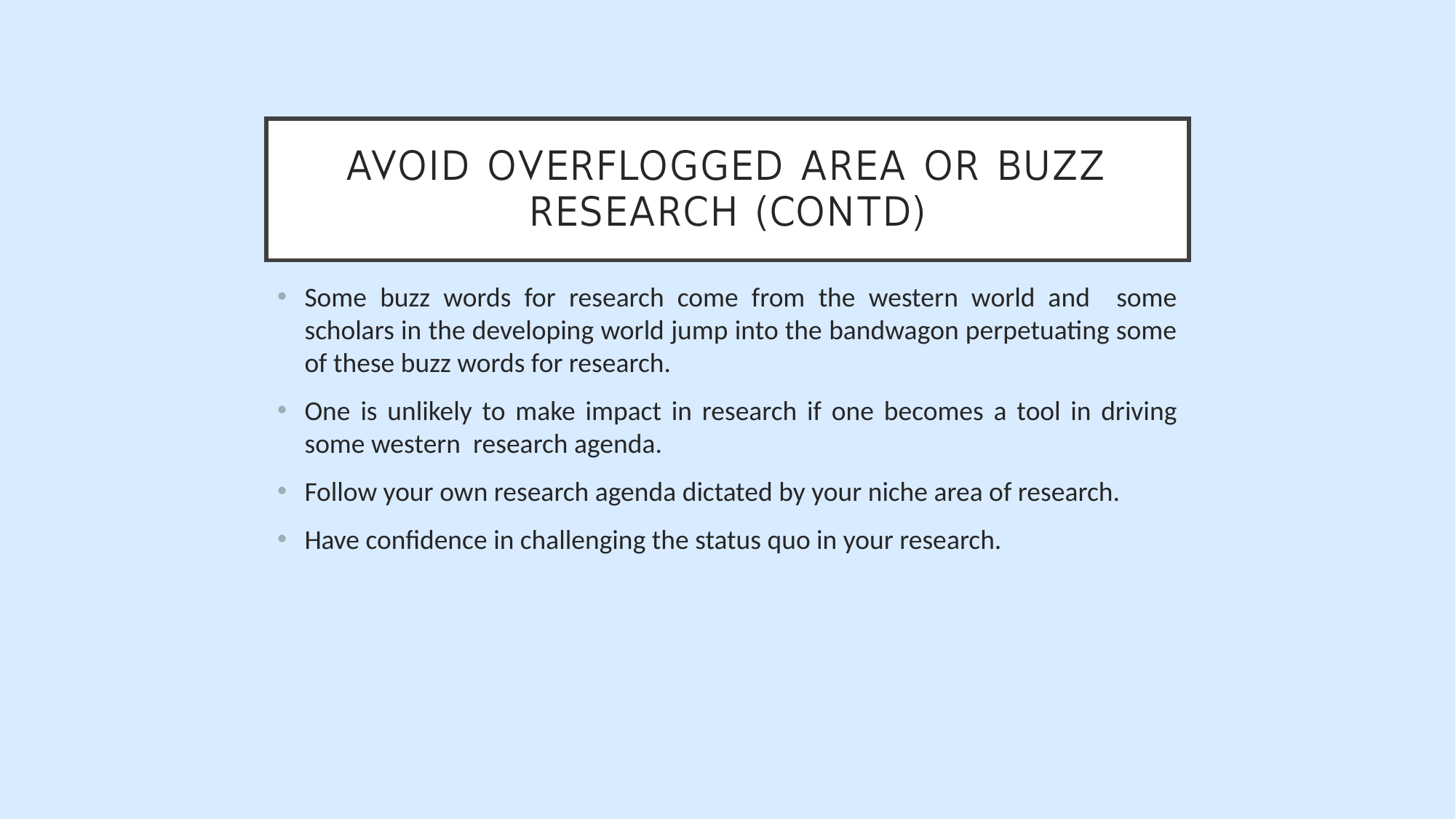

# AVOID OVERFLOGGED AREA OR BUZZ RESEARCH (contd)
Some buzz words for research come from the western world and  some scholars in the developing world jump into the bandwagon perpetuating some of these buzz words for research.
One is unlikely to make impact in research if one becomes a tool in driving some western  research agenda.
Follow your own research agenda dictated by your niche area of research.
Have confidence in challenging the status quo in your research.